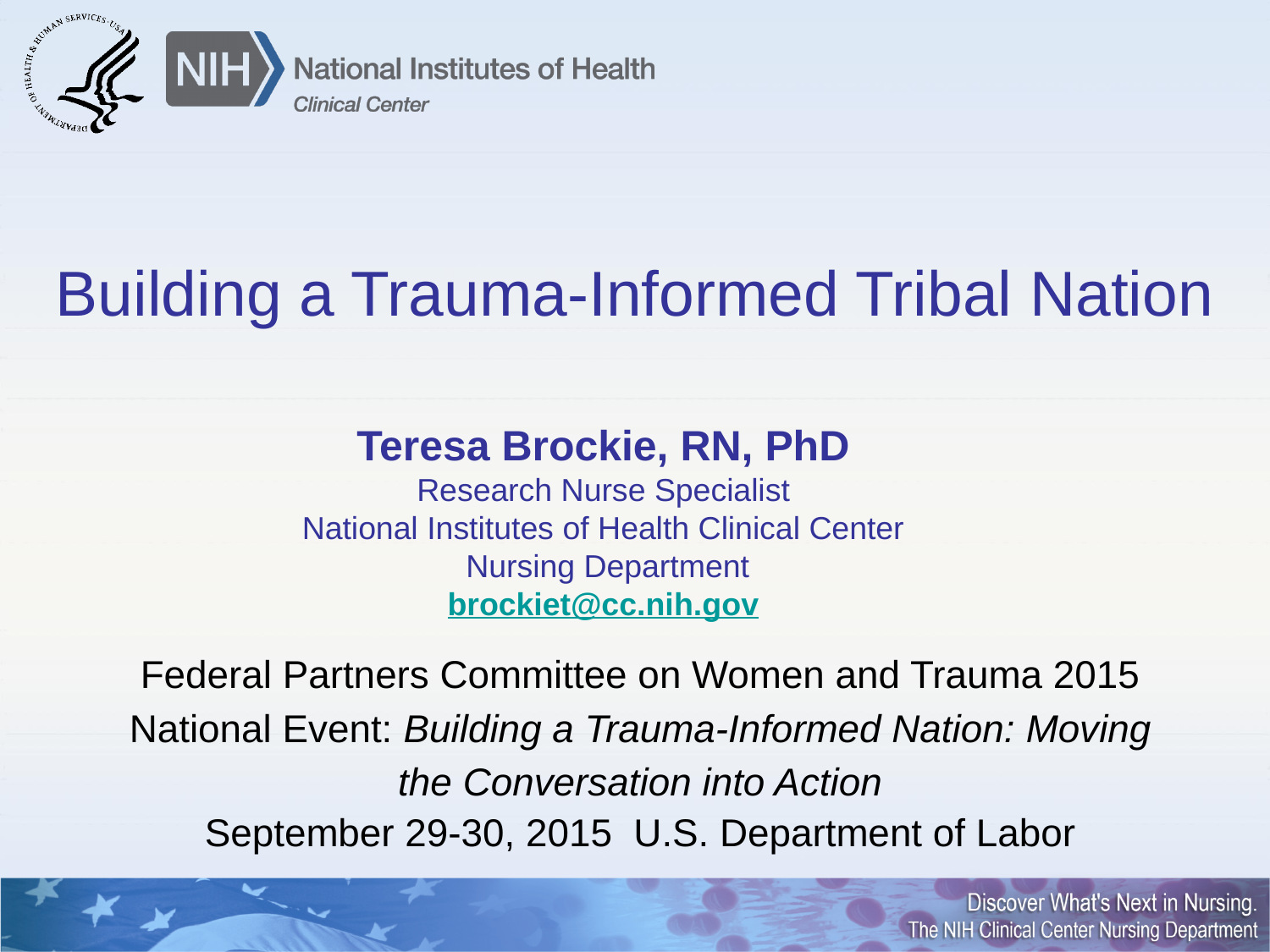

# Building a Trauma-Informed Tribal Nation
Teresa Brockie, RN, PhD
Research Nurse Specialist
National Institutes of Health Clinical Center
 Nursing Department
brockiet@cc.nih.gov
Federal Partners Committee on Women and Trauma 2015 National Event: Building a Trauma-Informed Nation: Moving the Conversation into Action
September 29-30, 2015  U.S. Department of Labor